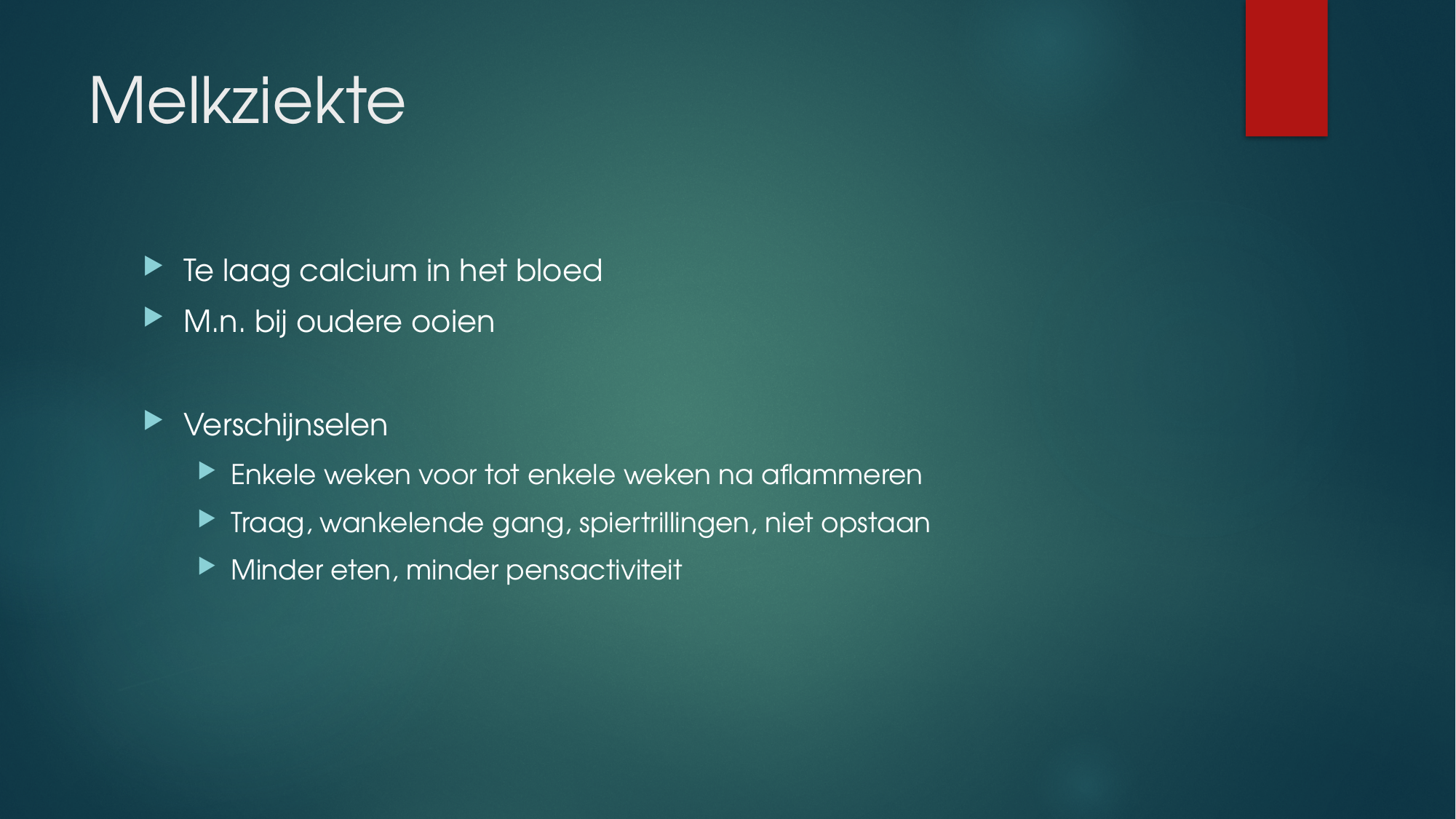

# Melkziekte
Te laag calcium in het bloed
M.n. bij oudere ooien

Verschijnselen
Enkele weken voor tot enkele weken na aflammeren
Traag, wankelende gang, spiertrillingen, niet opstaan
Minder eten, minder pensactiviteit